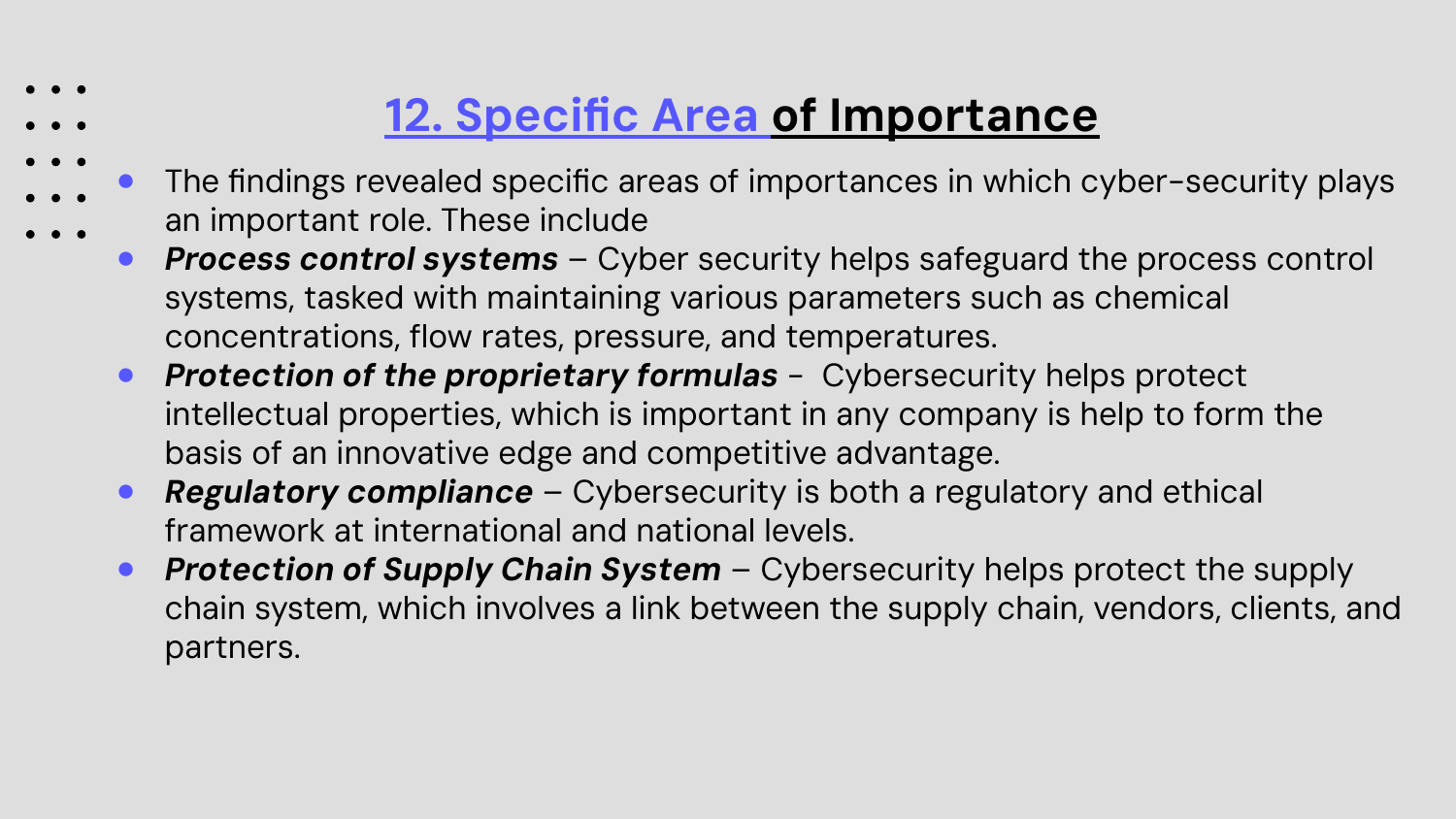

# 12. Specific Area of Importance

The findings revealed specific areas of importances in which cyber-security plays an important role. These include
Process control systems – Cyber security helps safeguard the process control systems, tasked with maintaining various parameters such as chemical concentrations, flow rates, pressure, and temperatures.
Protection of the proprietary formulas -  Cybersecurity helps protect intellectual properties, which is important in any company is help to form the basis of an innovative edge and competitive advantage.
Regulatory compliance – Cybersecurity is both a regulatory and ethical framework at international and national levels.
Protection of Supply Chain System – Cybersecurity helps protect the supply chain system, which involves a link between the supply chain, vendors, clients, and partners.